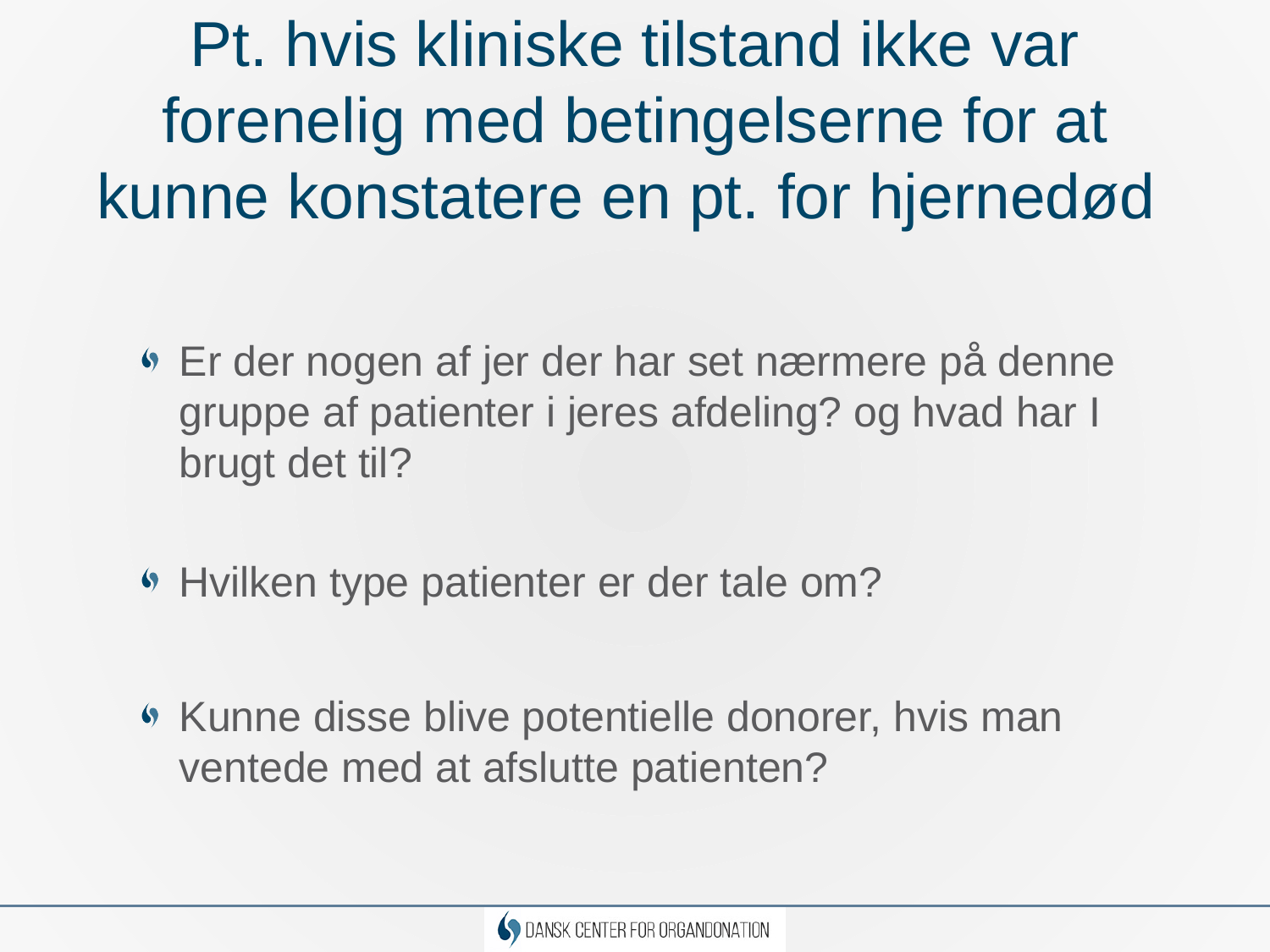

# Pt. hvis kliniske tilstand ikke var forenelig med betingelserne for at kunne konstatere en pt. for hjernedød

Er der nogen af jer der har set nærmere på denne gruppe af patienter i jeres afdeling? og hvad har I brugt det til?

Hvilken type patienter er der tale om?

Kunne disse blive potentielle donorer, hvis man ventede med at afslutte patienten?